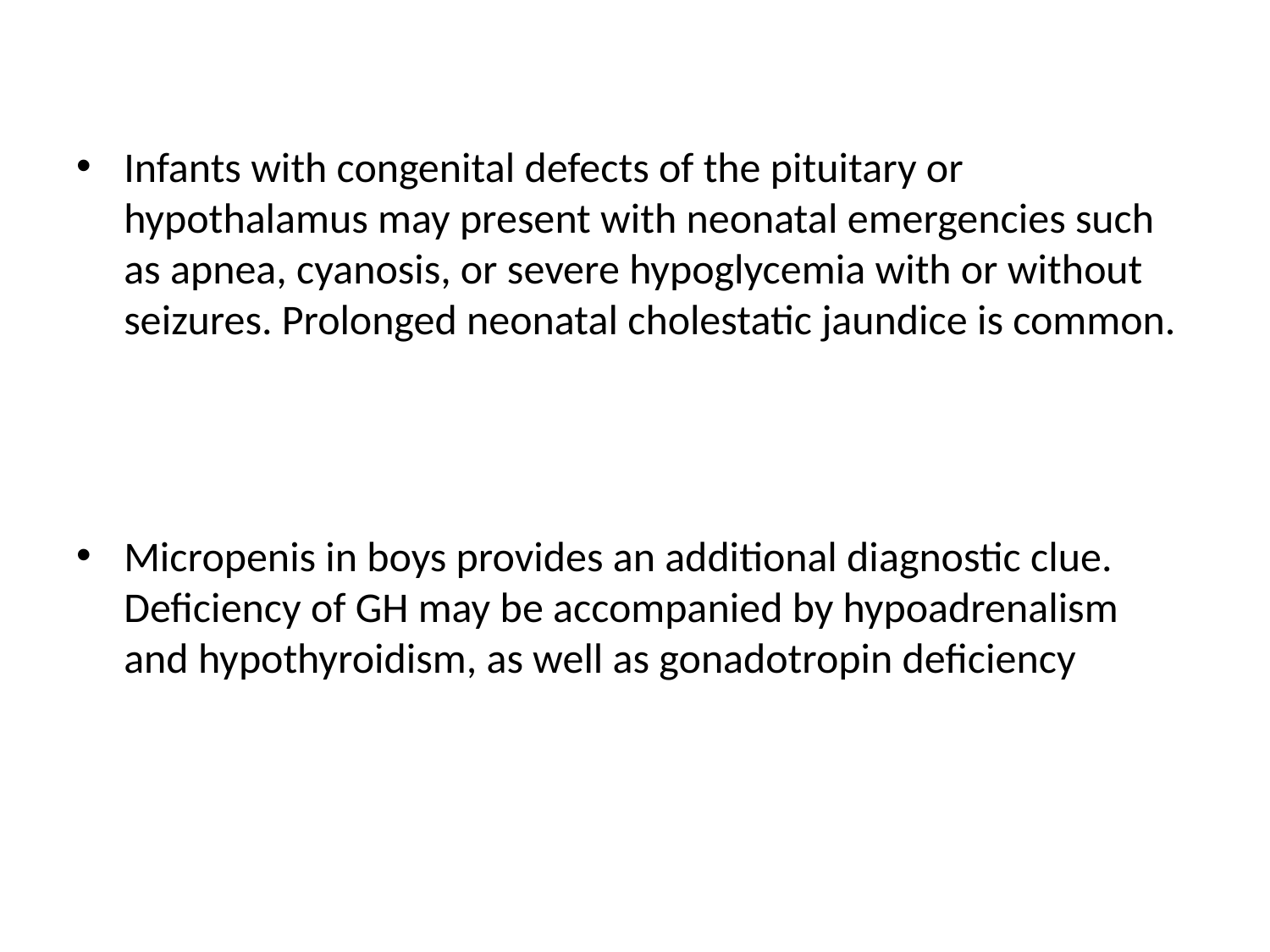

#

Infants with congenital defects of the pituitary or hypothalamus may present with neonatal emergencies such as apnea, cyanosis, or severe hypoglycemia with or without seizures. Prolonged neonatal cholestatic jaundice is common.

Micropenis in boys provides an additional diagnostic clue. Deficiency of GH may be accompanied by hypoadrenalism  and hypothyroidism, as well as gonadotropin deficiency